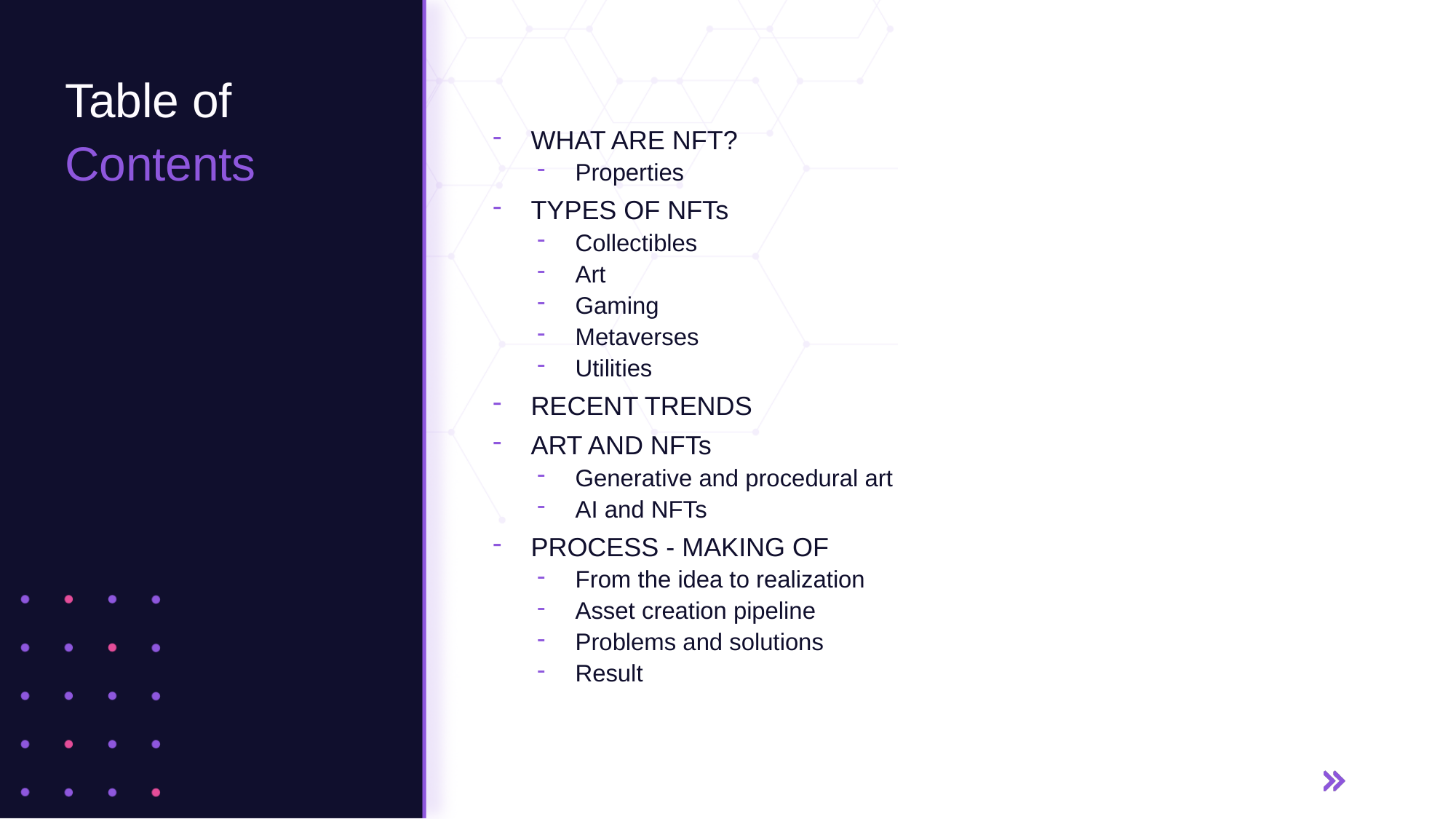

WHAT ARE NFT?
Properties
TYPES OF NFTs
Collectibles
Art
Gaming
Metaverses
Utilities
RECENT TRENDS
ART AND NFTs
Generative and procedural art
AI and NFTs
PROCESS - MAKING OF
From the idea to realization
Asset creation pipeline
Problems and solutions
Result